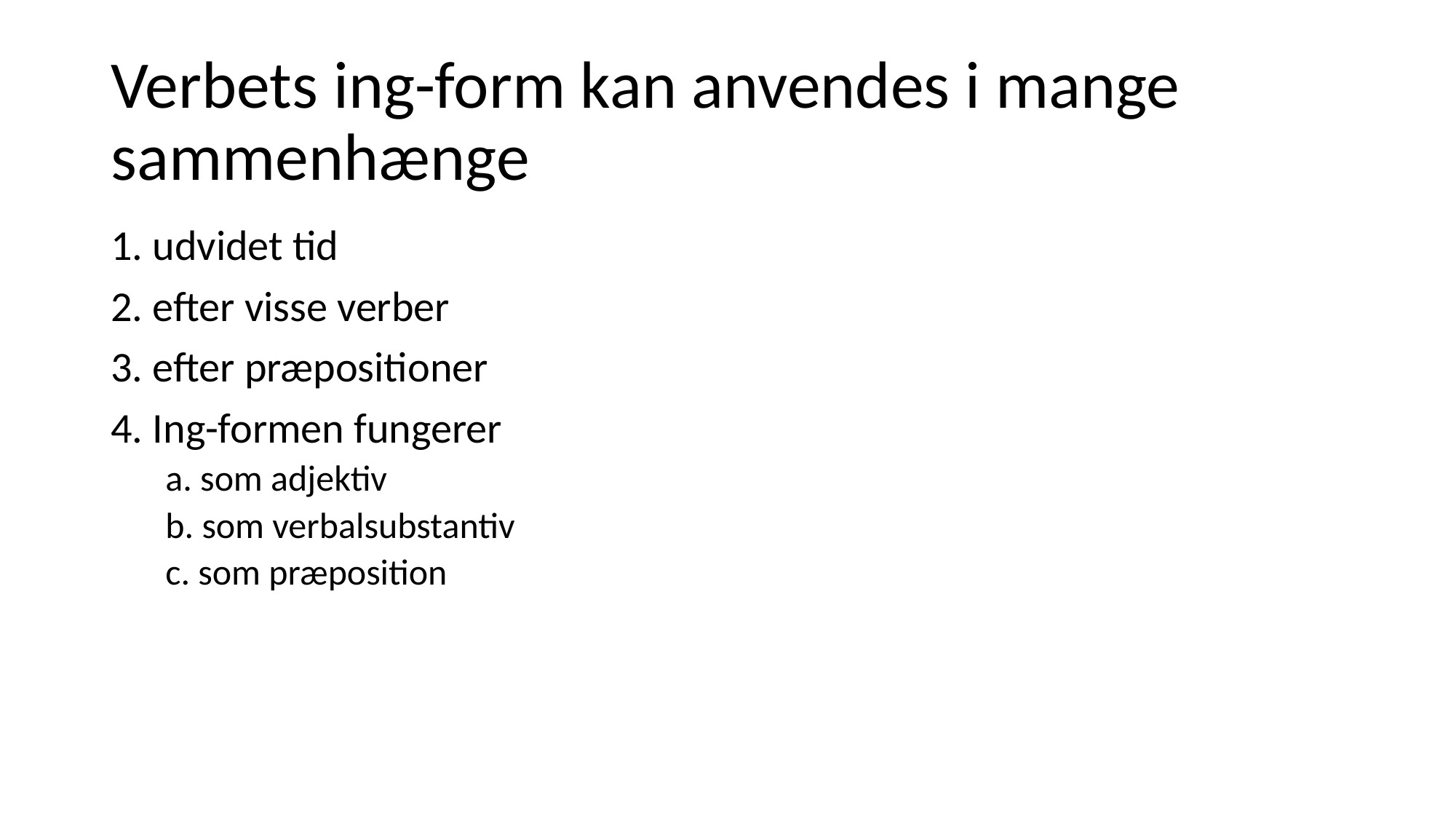

# Verbets ing-form kan anvendes i mange sammenhænge
1. udvidet tid
2. efter visse verber
3. efter præpositioner
4. Ing-formen fungerer
a. som adjektiv
b. som verbalsubstantiv
c. som præposition